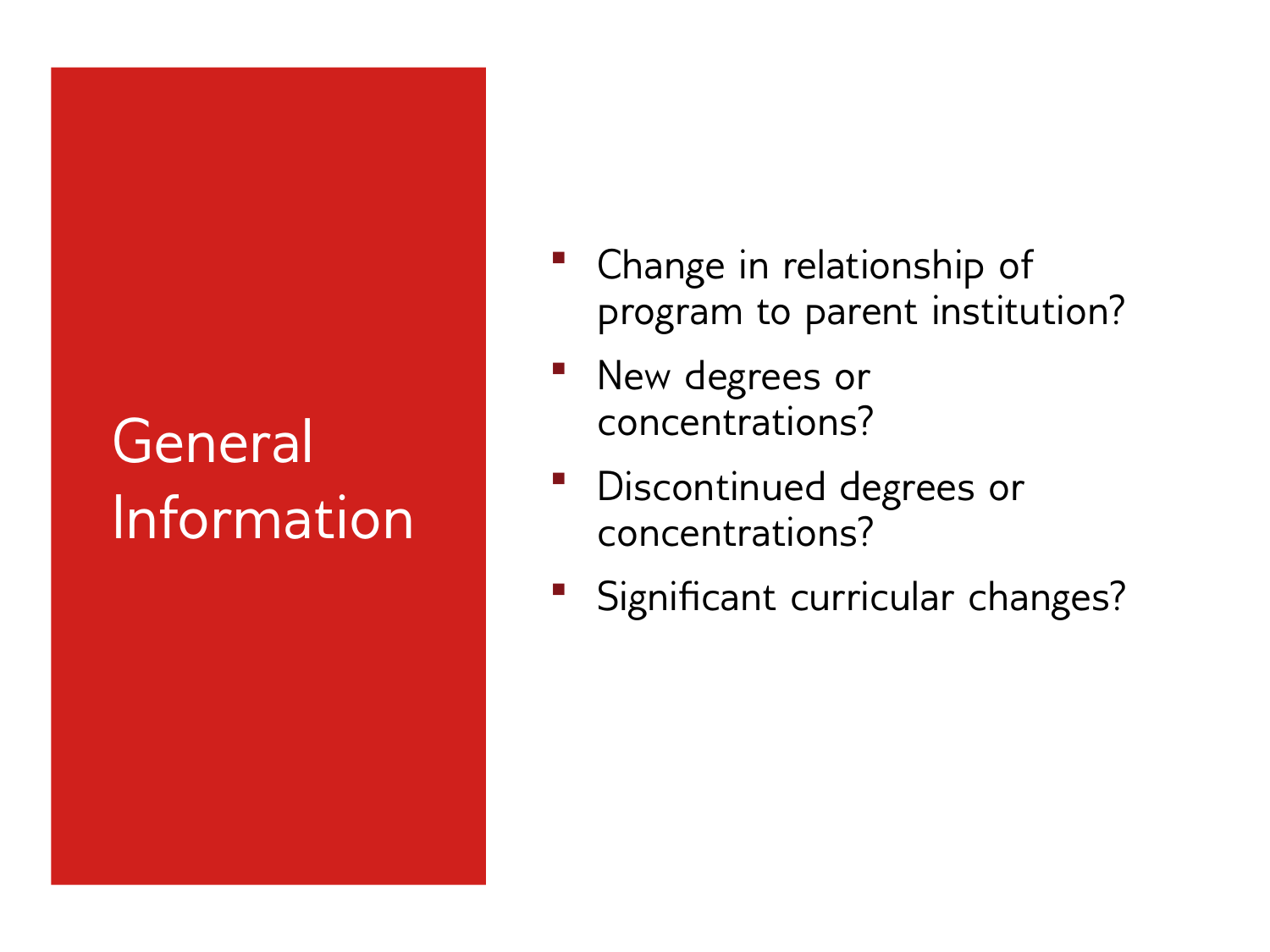

# General Information
Change in relationship of program to parent institution?
New degrees or concentrations?
Discontinued degrees or concentrations?
Significant curricular changes?